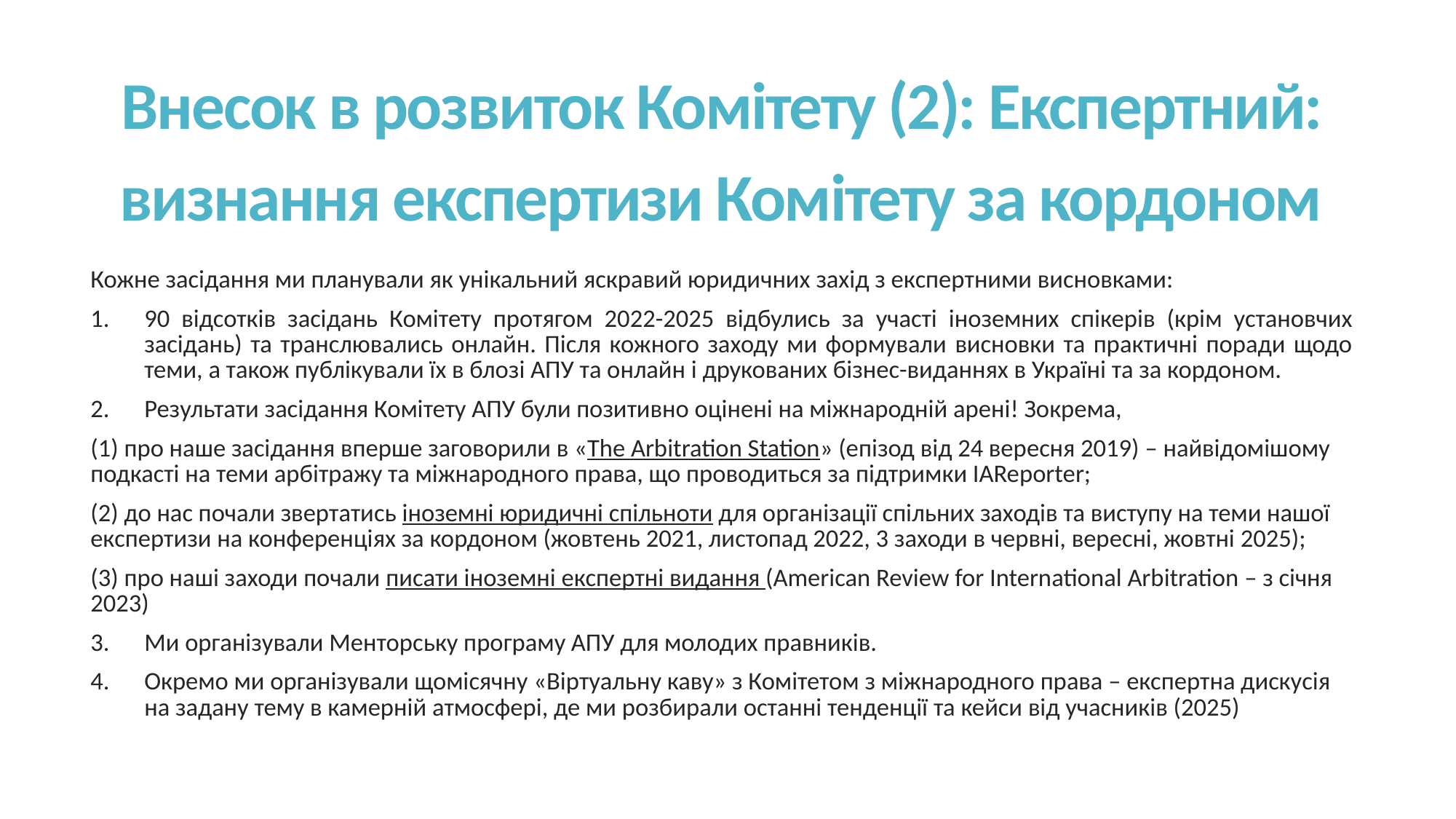

# Внесок в розвиток Комітету (2): Експертний: визнання експертизи Комітету за кордоном

Кожне засідання ми планували як унікальний яскравий юридичних захід з експертними висновками:
90 відсотків засідань Комітету протягом 2022-2025 відбулись за участі іноземних спікерів (крім установчих засідань) та транслювались онлайн. Після кожного заходу ми формували висновки та практичні поради щодо теми, а також публікували їх в блозі АПУ та онлайн і друкованих бізнес-виданнях в Україні та за кордоном.
Результати засідання Комітету АПУ були позитивно оцінені на міжнародній арені! Зокрема,
(1) про наше засідання вперше заговорили в «The Arbitration Station» (епізод від 24 вересня 2019) – найвідомішому подкасті на теми арбітражу та міжнародного права, що проводиться за підтримки IAReporter;
(2) до нас почали звертатись іноземні юридичні спільноти для організації спільних заходів та виступу на теми нашої експертизи на конференціях за кордоном (жовтень 2021, листопад 2022, 3 заходи в червні, вересні, жовтні 2025);
(3) про наші заходи почали писати іноземні експертні видання (American Review for International Arbitration – з січня 2023)
Ми організували Менторську програму АПУ для молодих правників.
Окремо ми організували щомісячну «Віртуальну каву» з Комітетом з міжнародного права – експертна дискусія на задану тему в камерній атмосфері, де ми розбирали останні тенденції та кейси від учасників (2025)